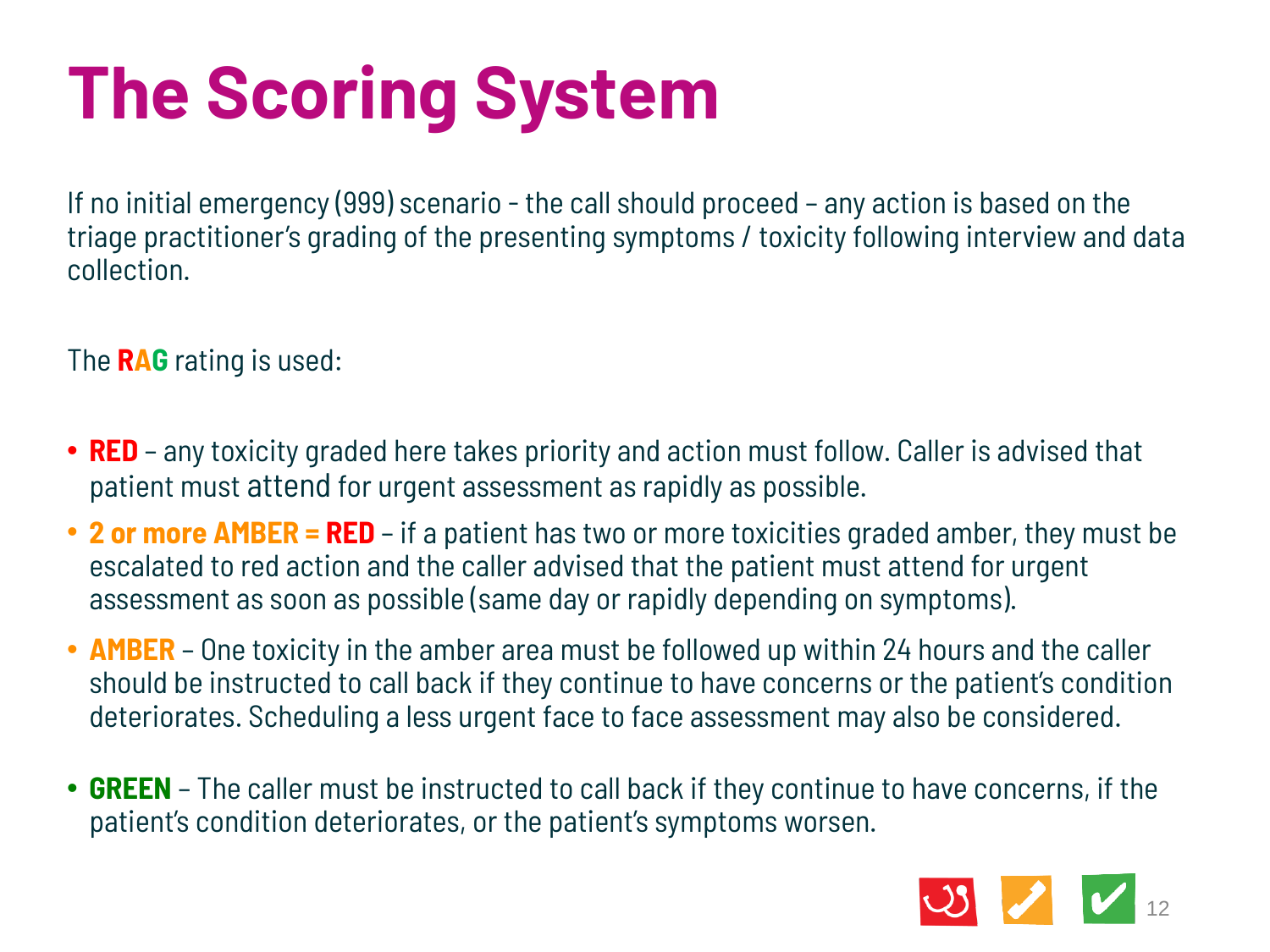

# The Scoring System
If no initial emergency (999) scenario - the call should proceed – any action is based on the triage practitioner’s grading of the presenting symptoms / toxicity following interview and data collection.

The RAG rating is used:

RED – any toxicity graded here takes priority and action must follow. Caller is advised that patient must attend for urgent assessment as rapidly as possible.
2 or more AMBER = RED – if a patient has two or more toxicities graded amber, they must be escalated to red action and the caller advised that the patient must attend for urgent assessment as soon as possible (same day or rapidly depending on symptoms).
AMBER – One toxicity in the amber area must be followed up within 24 hours and the caller should be instructed to call back if they continue to have concerns or the patient’s condition deteriorates. Scheduling a less urgent face to face assessment may also be considered.
GREEN – The caller must be instructed to call back if they continue to have concerns, if the patient’s condition deteriorates, or the patient’s symptoms worsen.
12